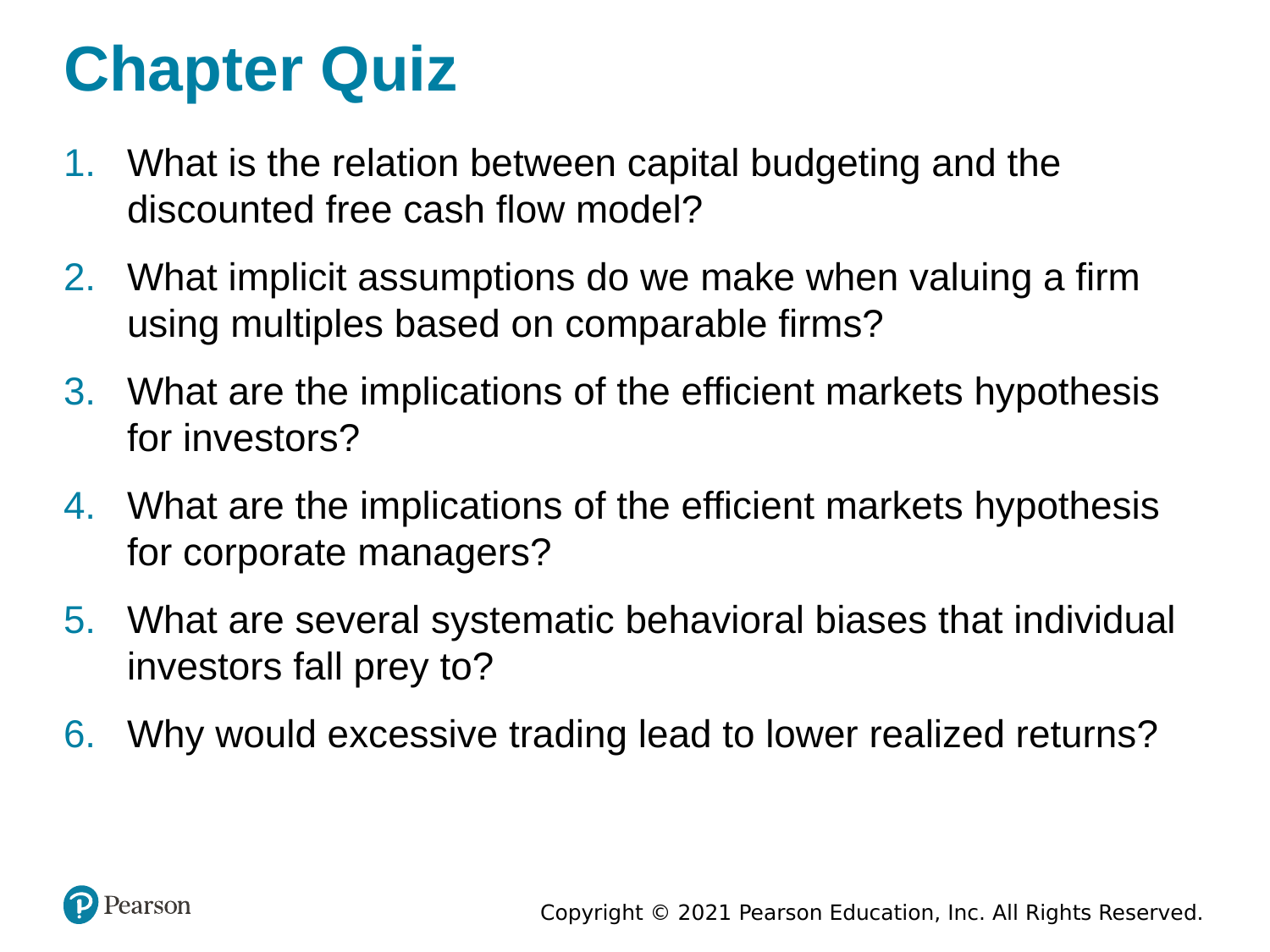

# Chapter Quiz
What is the relation between capital budgeting and the discounted free cash flow model?
What implicit assumptions do we make when valuing a firm using multiples based on comparable firms?
What are the implications of the efficient markets hypothesis for investors?
What are the implications of the efficient markets hypothesis for corporate managers?
What are several systematic behavioral biases that individual investors fall prey to?
Why would excessive trading lead to lower realized returns?